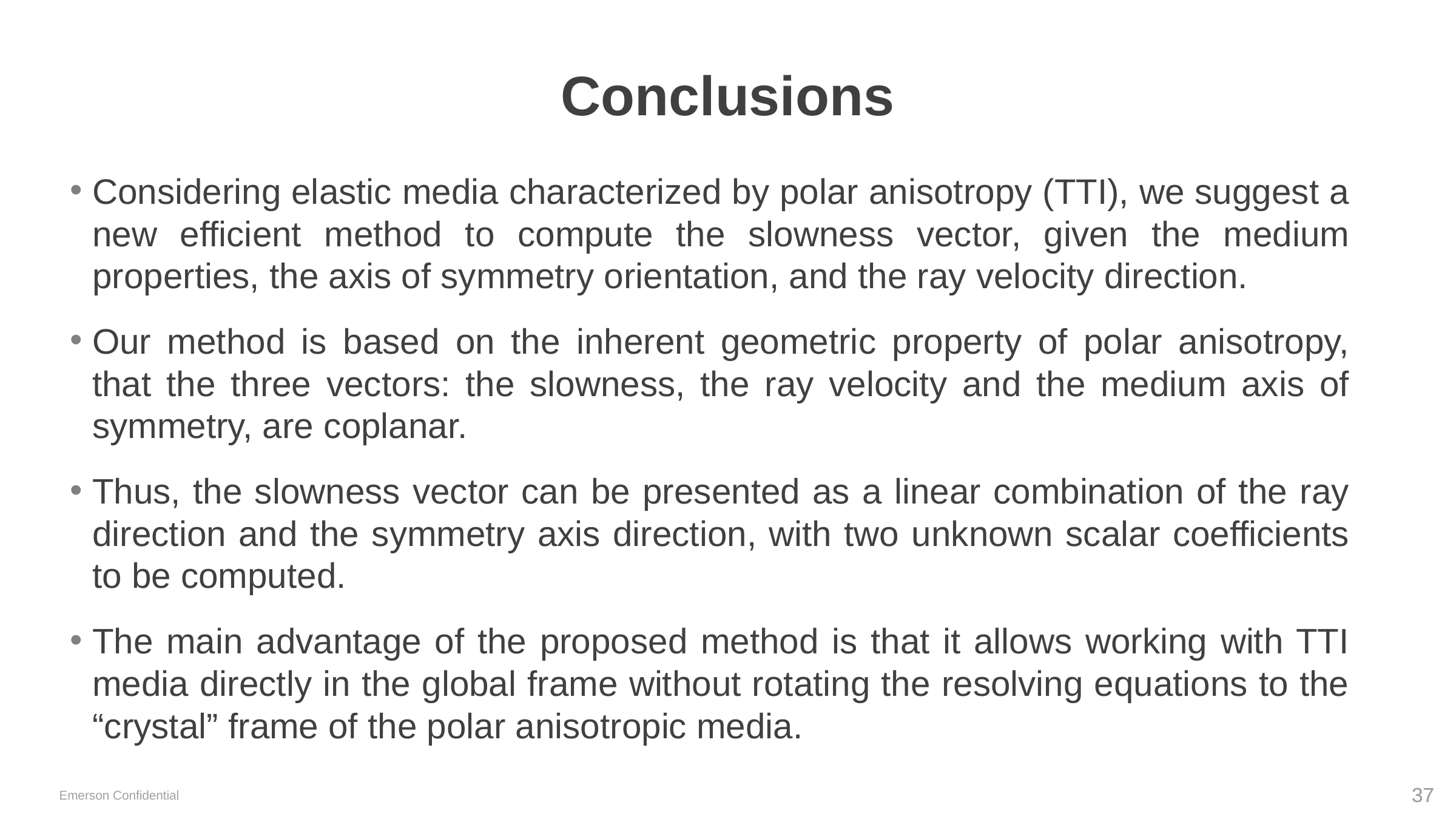

# Conclusions
Considering elastic media characterized by polar anisotropy (TTI), we suggest a new efficient method to compute the slowness vector, given the medium properties, the axis of symmetry orientation, and the ray velocity direction.
Our method is based on the inherent geometric property of polar anisotropy, that the three vectors: the slowness, the ray velocity and the medium axis of symmetry, are coplanar.
Thus, the slowness vector can be presented as a linear combination of the ray direction and the symmetry axis direction, with two unknown scalar coefficients to be computed.
The main advantage of the proposed method is that it allows working with TTI media directly in the global frame without rotating the resolving equations to the “crystal” frame of the polar anisotropic media.

Emerson Confidential